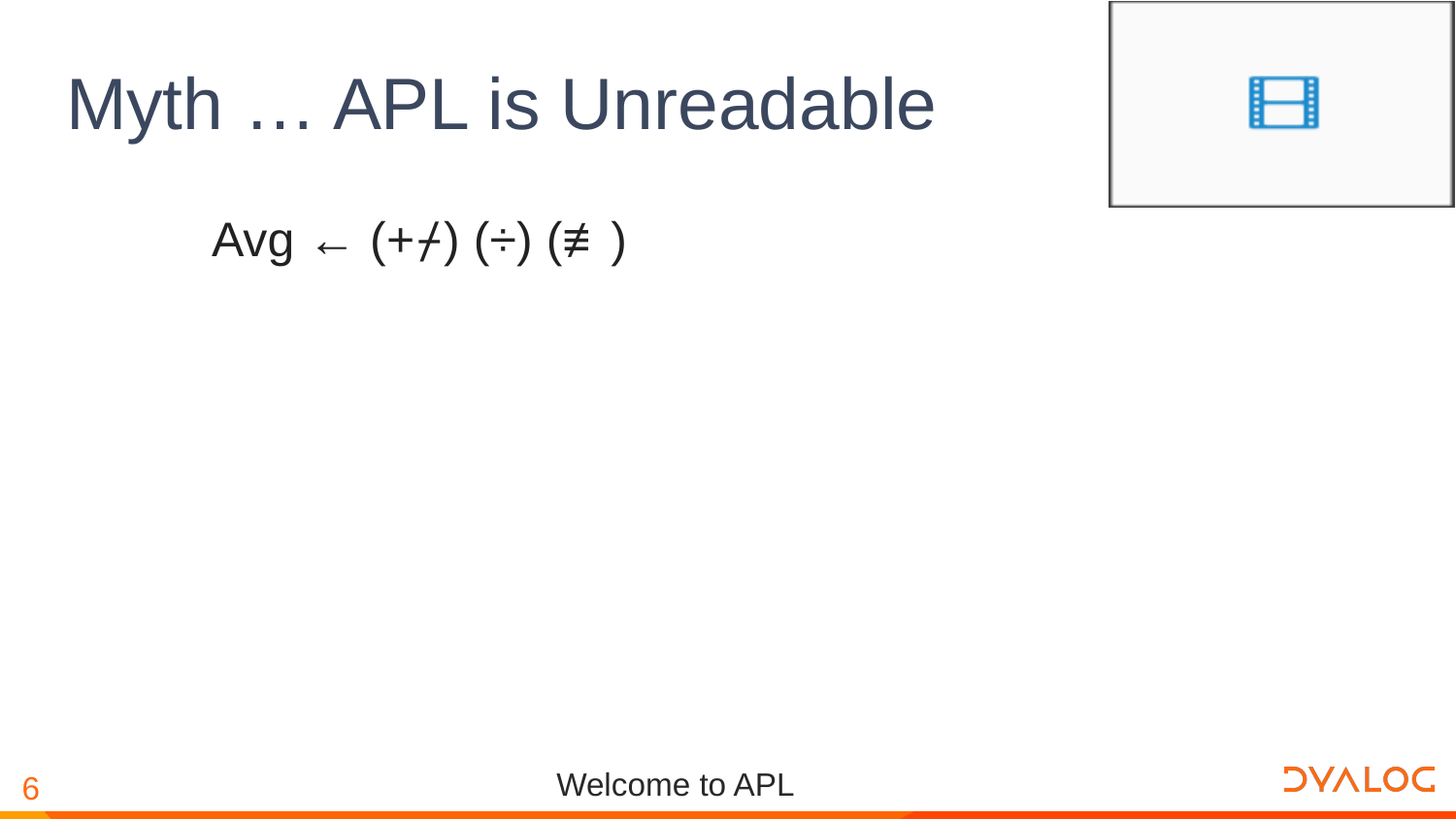

# Myth … APL is Unreadable
	Avg ← (+⌿) (÷) (≢)